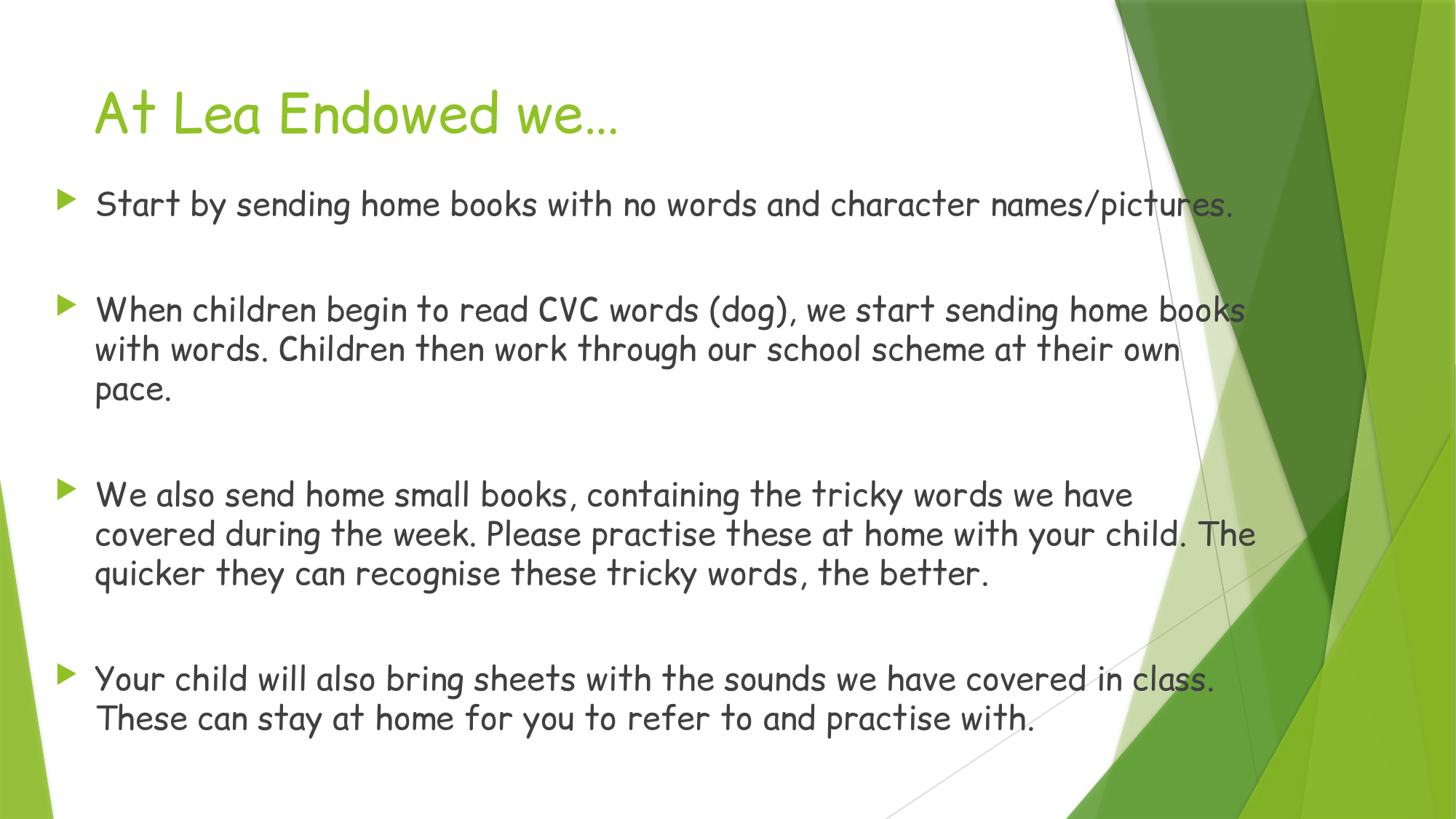

# At Lea Endowed we…
Start by sending home books with no words and character names/pictures.

When children begin to read CVC words (dog), we start sending home books with words. Children then work through our school scheme at their own pace.

We also send home small books, containing the tricky words we have covered during the week. Please practise these at home with your child. The quicker they can recognise these tricky words, the better.

Your child will also bring sheets with the sounds we have covered in class. These can stay at home for you to refer to and practise with.